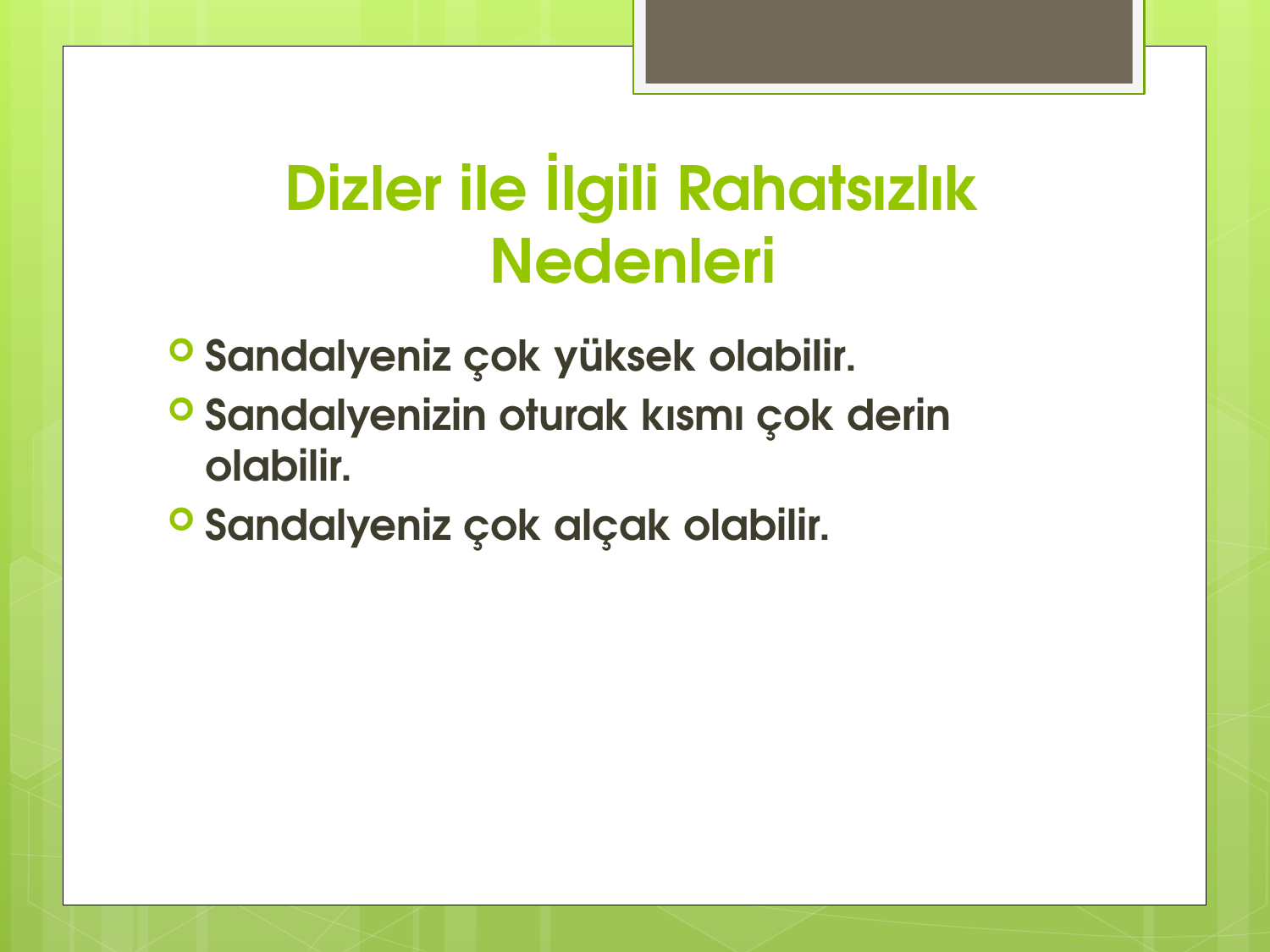

# Dizler ile İlgili Rahatsızlık Nedenleri
Sandalyeniz çok yüksek olabilir.
Sandalyenizin oturak kısmı çok derin olabilir.
Sandalyeniz çok alçak olabilir.